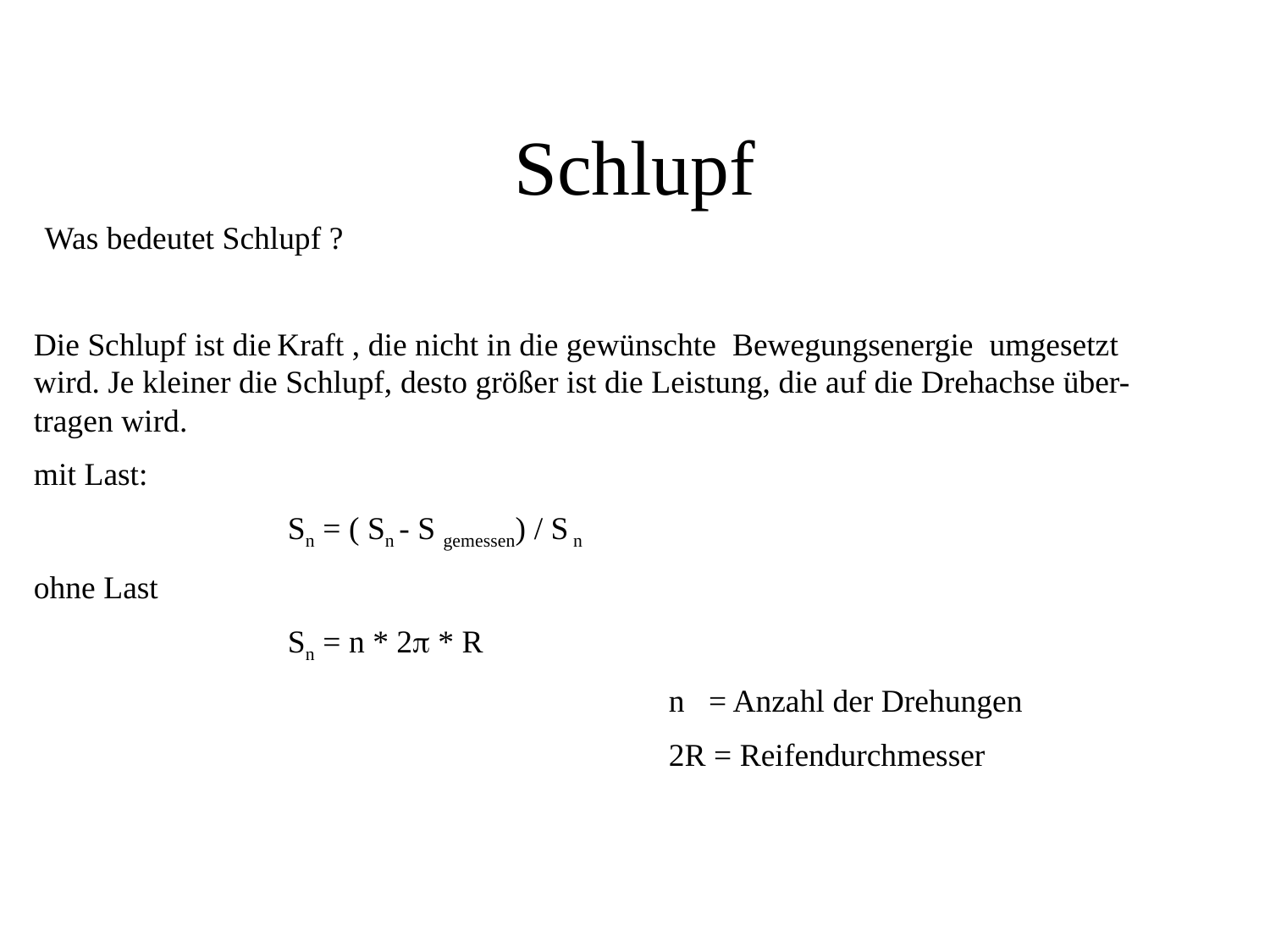

# Schlupf
Was bedeutet Schlupf ?
Die Schlupf ist die Kraft , die nicht in die gewünschte  Bewegungsenergie  umgesetzt wird. Je kleiner die Schlupf, desto größer ist die Leistung, die auf die Drehachse über-tragen wird.
mit Last:
		Sn = ( Sn - S gemessen) / S n
ohne Last
		Sn = n * 2π * R
					n   = Anzahl der Drehungen
					2R = Reifendurchmesser